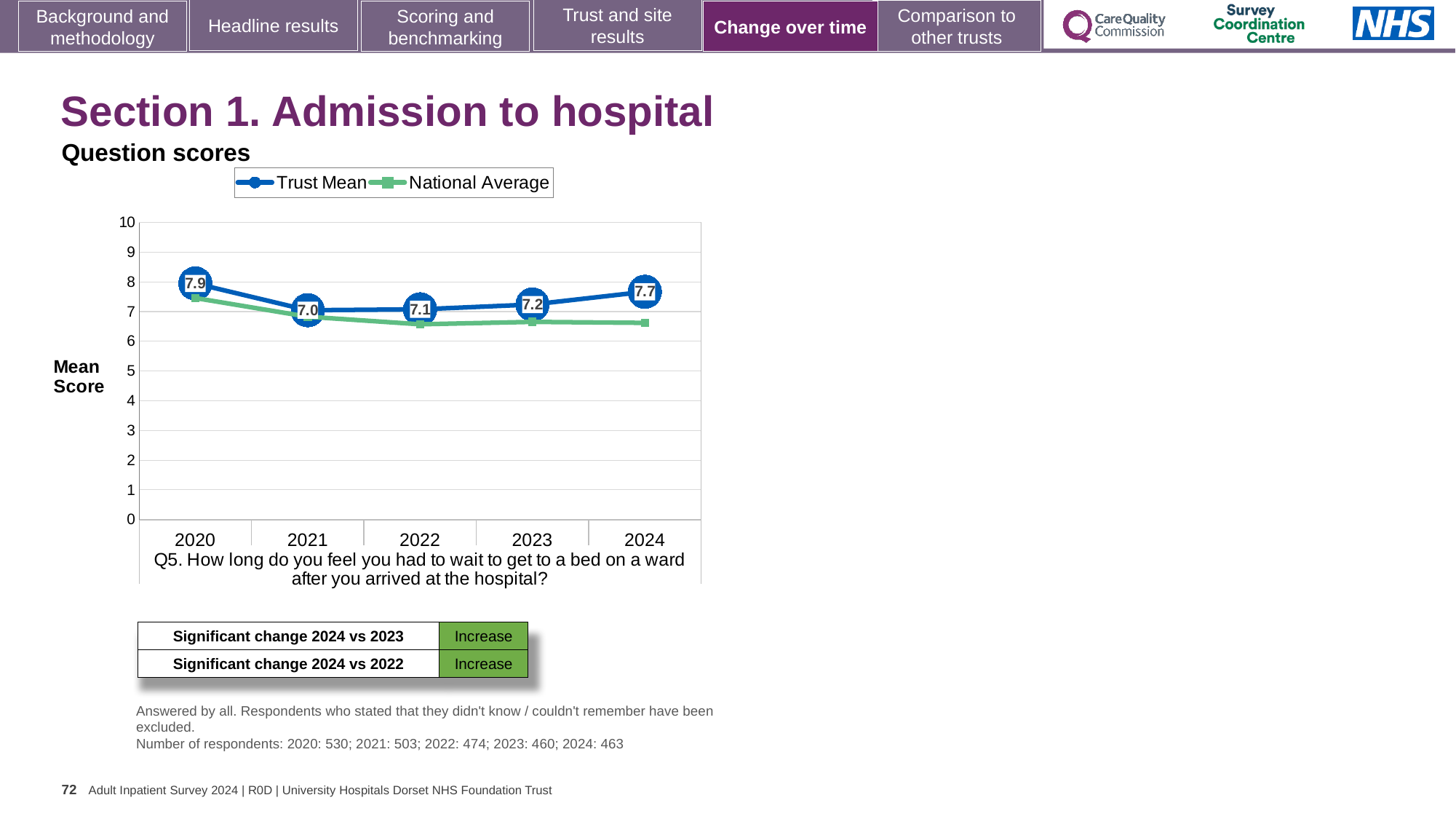

# Section 1. Admission to hospital
Question scores

### Chart

| Category | Trust Mean | National Average |
|---|---|---|
| 2020 | 7.94799872750403 | 7.457273073402416 |
| 2021 | 7.046606502823034 | 6.827494989170887 |
| 2022 | 7.077448720524944 | 6.573492528603937 |
| 2023 | 7.239236594203732 | 6.653871236163637 |
| 2024 | 7.668690870399196 | 6.621383500613002 |
| Significant change 2024 vs 2023 | Increase |
| --- | --- |
| Significant change 2024 vs 2022 | Increase |
Answered by all. Respondents who stated that they didn't know / couldn't remember have been excluded.
Number of respondents: 2020: 530; 2021: 503; 2022: 474; 2023: 460; 2024: 463

72